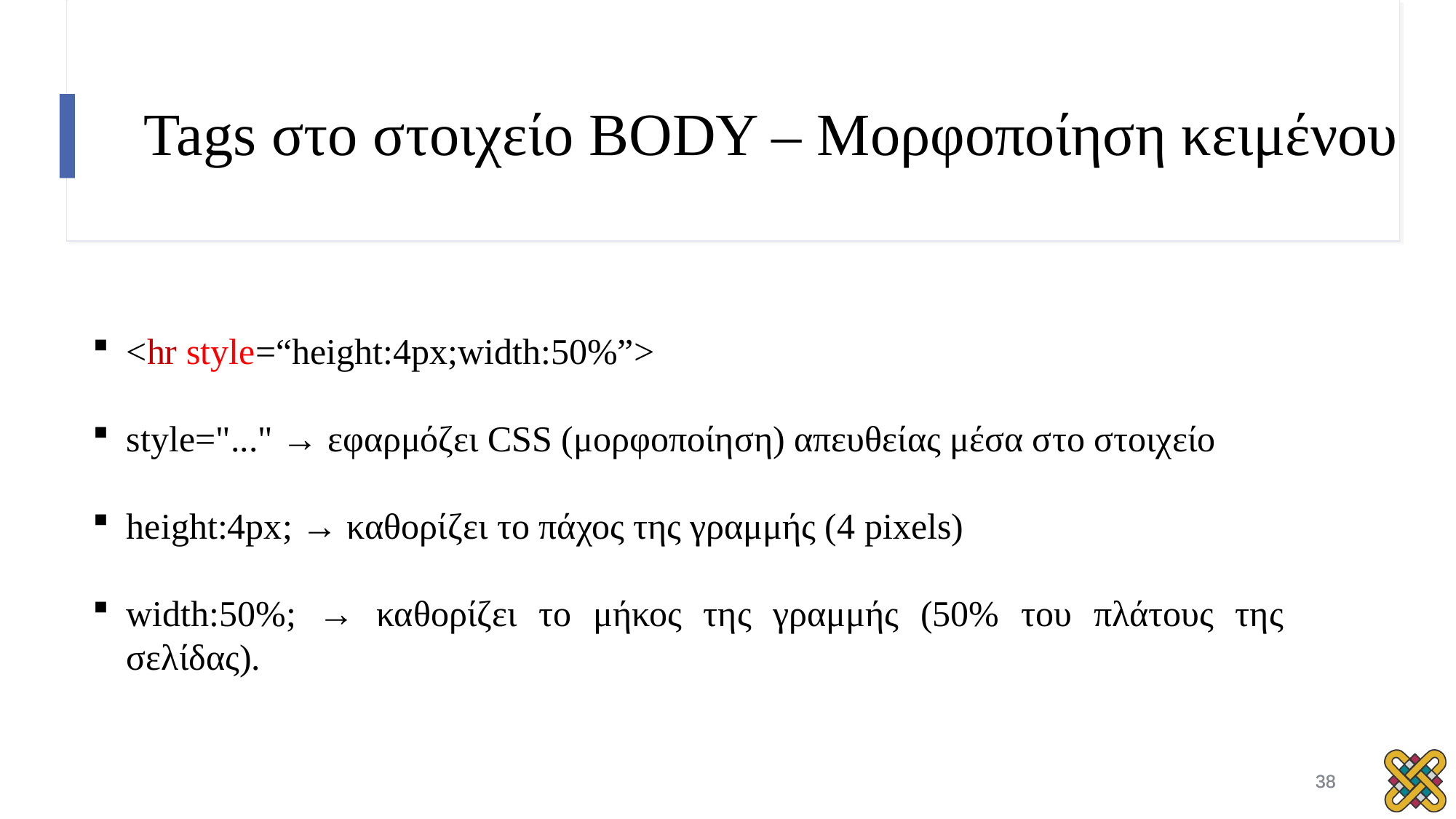

# Tags στο στοιχείο BODY – Μορφοποίηση κειμένου

<hr style=“height:4px;width:50%”>

style="..." → εφαρμόζει CSS (μορφοποίηση) απευθείας μέσα στο στοιχείο

height:4px; → καθορίζει το πάχος της γραμμής (4 pixels)

width:50%; → καθορίζει το μήκος της γραμμής (50% του πλάτους της σελίδας).

38
38